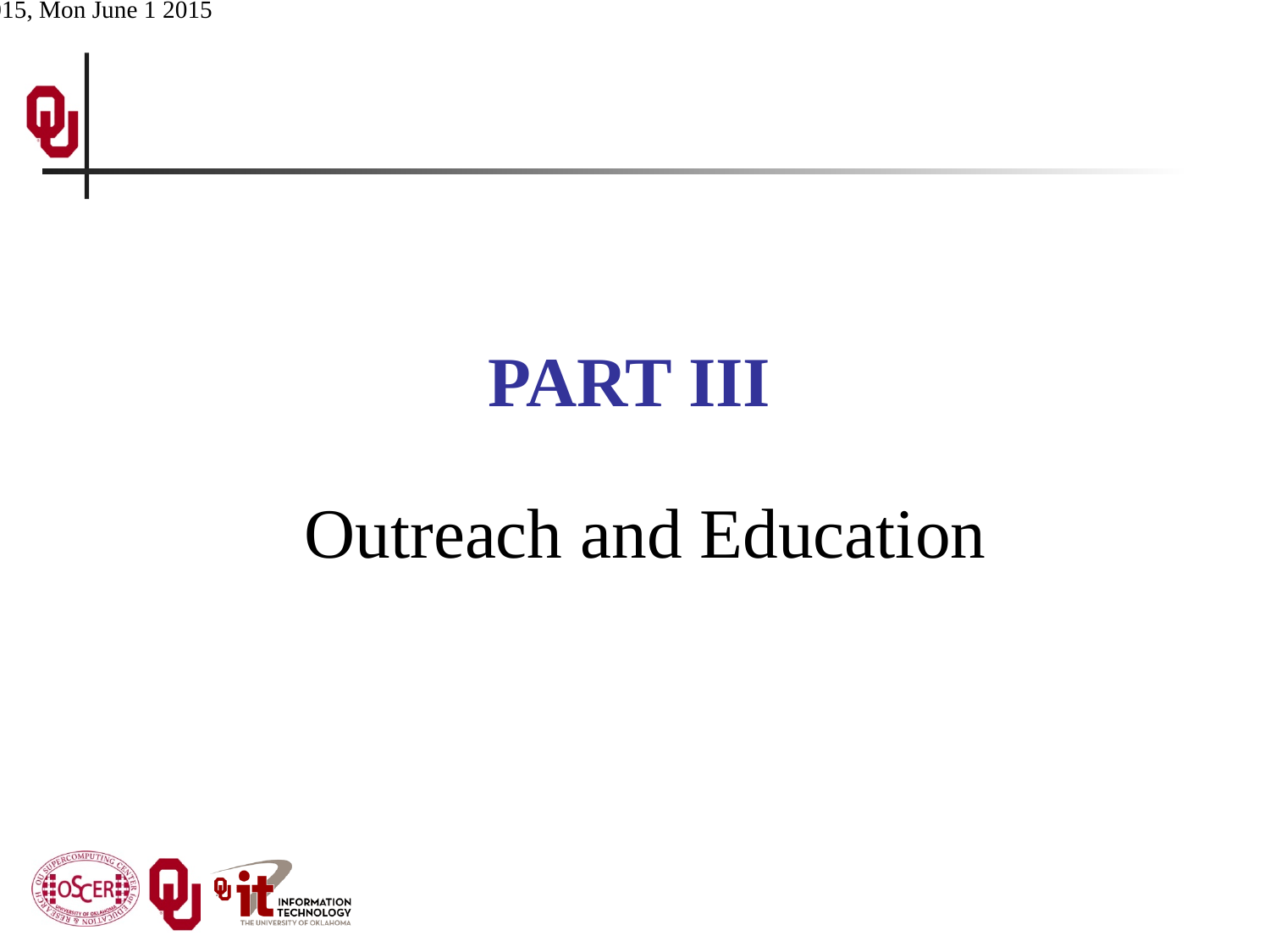

# PART III
Outreach and Education
ACI-REF Virt Res 2015, Mon June 1 2015